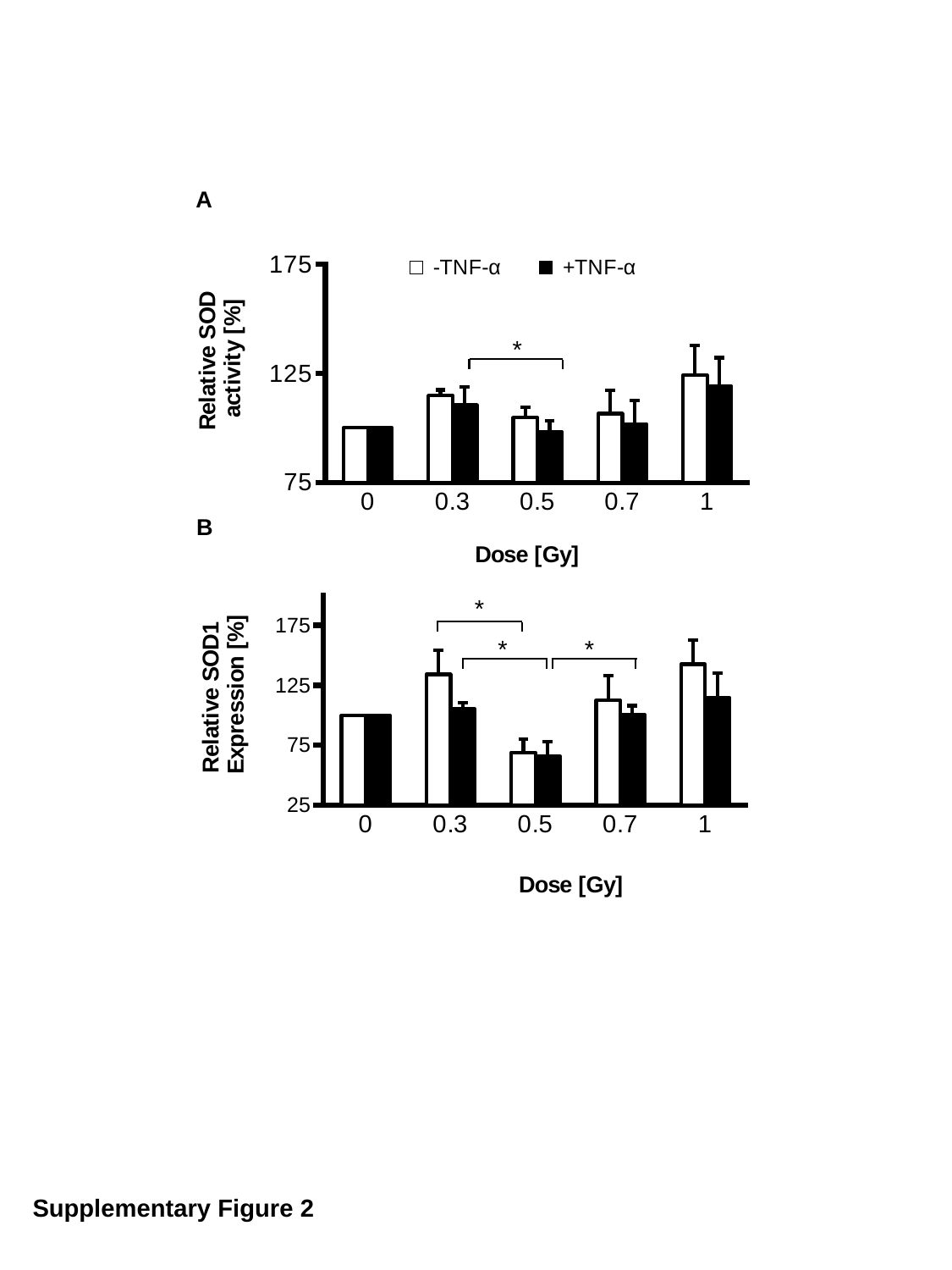

### Chart

| Category |  -TNF-α |  +TNF-α |
|---|---|---|
| 0 | 100.0 | 100.0 |
| 0.3 | 114.8148148148148 | 110.3508771929824 |
| 0.5 | 104.6296296296296 | 98.24561403508775 |
| 0.7 | 106.4814814814815 | 101.7543859649123 |
| 1 | 124.0740740740741 | 119.1666666666667 |
A
*

### Chart

| Category |  -TNF-α |  +TNF-α |
|---|---|---|
| 0 | 100.0 | 100.0 |
| 0.3 | 134.0154352873464 | 105.0993319662581 |
| 0.5 | 69.0328182521564 | 66.2067009607753 |
| 0.7 | 112.3565527764576 | 100.624277590493 |
| 1 | 142.591419814847 | 114.8028639009254 |
B
*
*
*
Supplementary Figure 2